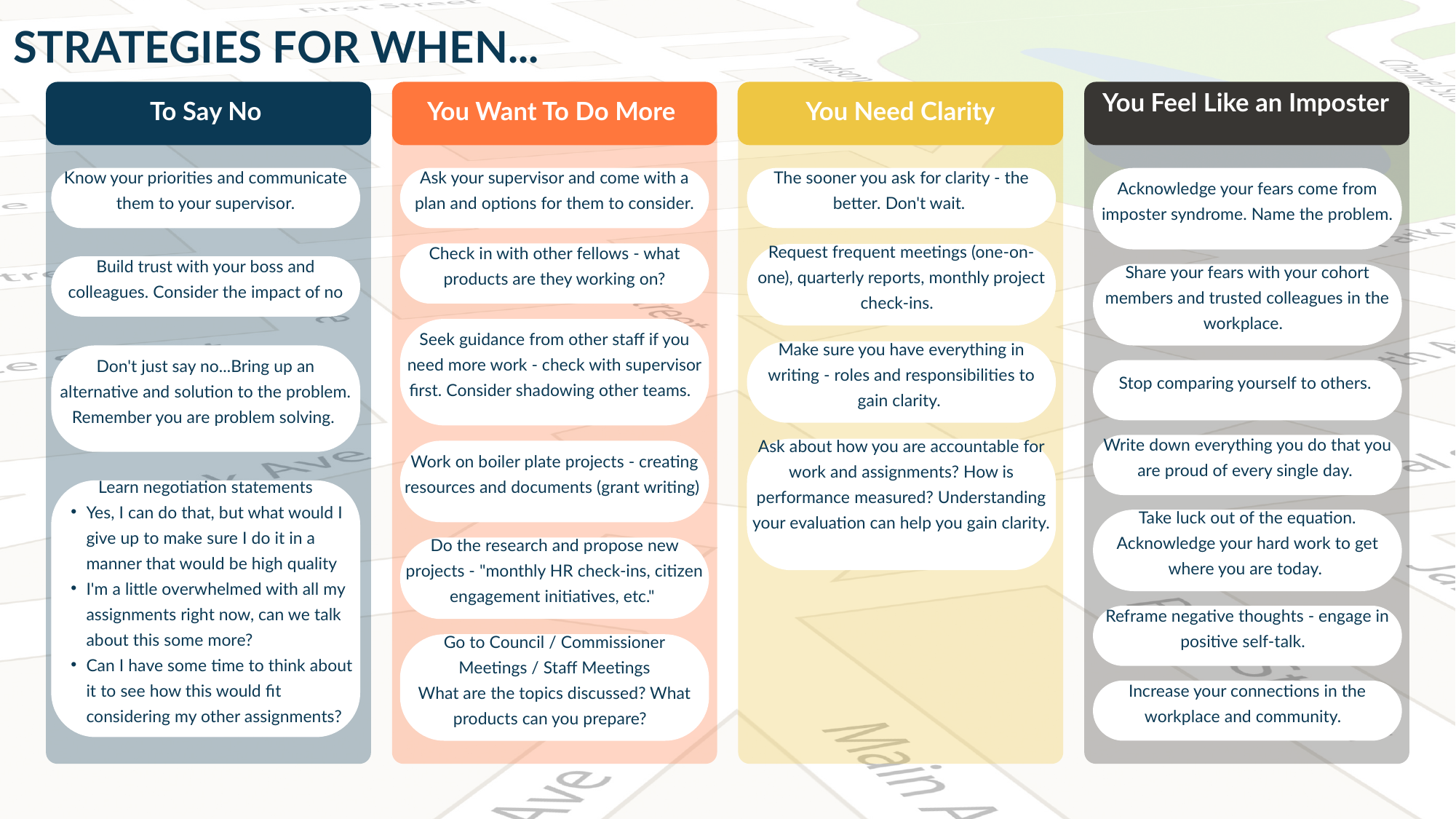

STRATEGIES FOR WHEN...

You Feel Like an Imposter

To Say No
You Want To Do More
You Need Clarity

Know your priorities and communicate them to your supervisor.

Ask your supervisor and come with a plan and options for them to consider.

The sooner you ask for clarity - the better. Don't wait.

Acknowledge your fears come from imposter syndrome. Name the problem.

Check in with other fellows - what products are they working on?

Request frequent meetings (one-on-one), quarterly reports, monthly project check-ins.

Build trust with your boss and colleagues. Consider the impact of no

Share your fears with your cohort members and trusted colleagues in the workplace.

Seek guidance from other staff if you need more work - check with supervisor first. Consider shadowing other teams.

Make sure you have everything in writing - roles and responsibilities to gain clarity.

Don't just say no...Bring up an alternative and solution to the problem. Remember you are problem solving.

Stop comparing yourself to others.

Write down everything you do that you are proud of every single day.

Ask about how you are accountable for work and assignments? How is performance measured? Understanding your evaluation can help you gain clarity.

Work on boiler plate projects - creating resources and documents (grant writing)

Learn negotiation statements
Yes, I can do that, but what would I give up to make sure I do it in a manner that would be high quality
I'm a little overwhelmed with all my assignments right now, can we talk about this some more?
Can I have some time to think about it to see how this would fit considering my other assignments?

Take luck out of the equation. Acknowledge your hard work to get where you are today.

Do the research and propose new projects - "monthly HR check-ins, citizen engagement initiatives, etc."

Reframe negative thoughts - engage in positive self-talk.

Go to Council / Commissioner Meetings / Staff Meetings
What are the topics discussed? What products can you prepare?

Increase your connections in the workplace and community.